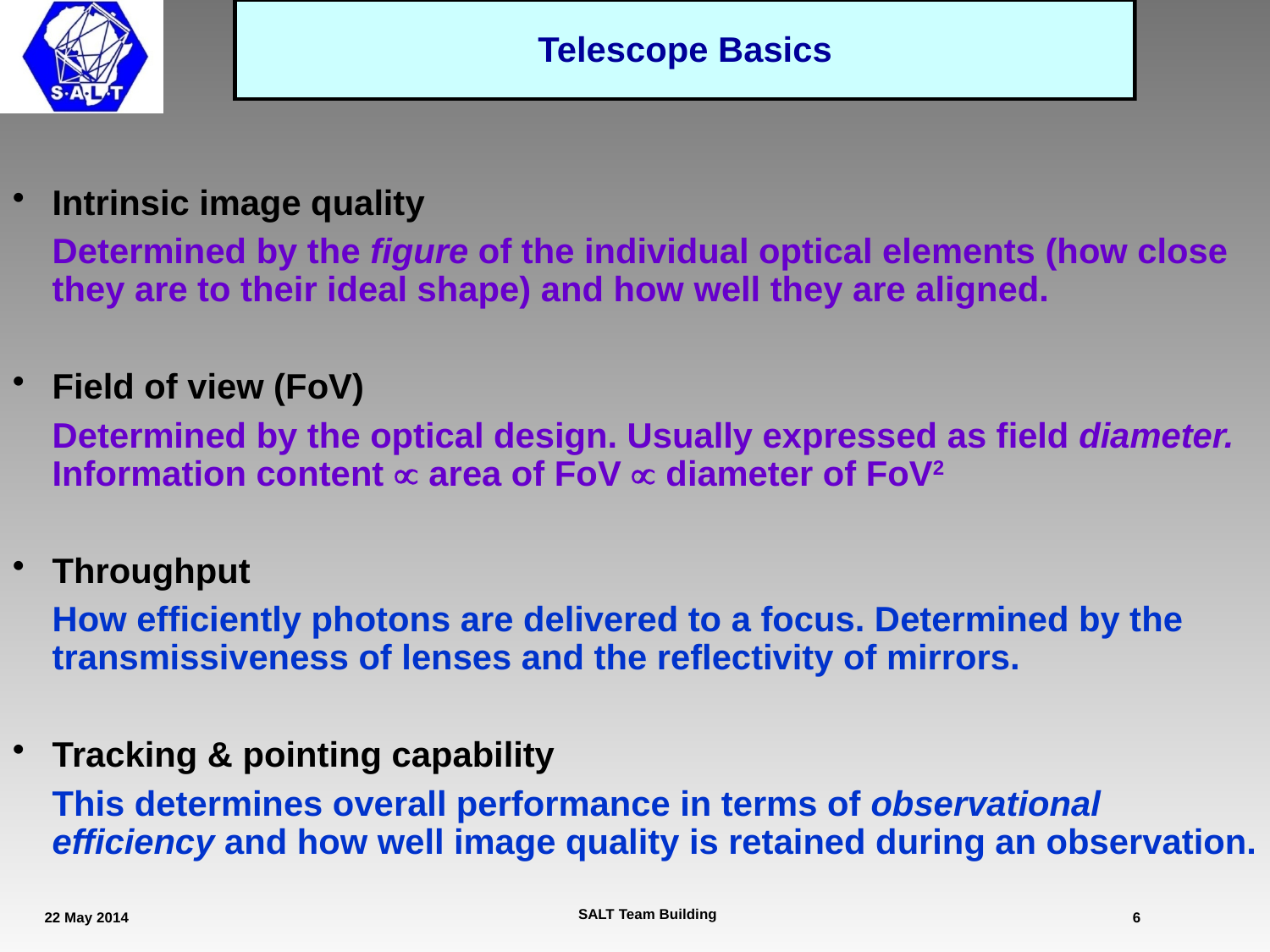

Intrinsic image quality
	Determined by the figure of the individual optical elements (how close they are to their ideal shape) and how well they are aligned.

Field of view (FoV)
	Determined by the optical design. Usually expressed as field diameter. Information content ∝ area of FoV ∝ diameter of FoV2

Throughput
	How efficiently photons are delivered to a focus. Determined by the transmissiveness of lenses and the reflectivity of mirrors.

Tracking & pointing capability
	This determines overall performance in terms of observational efficiency and how well image quality is retained during an observation.

SALT Team Building
22 May 2014
6